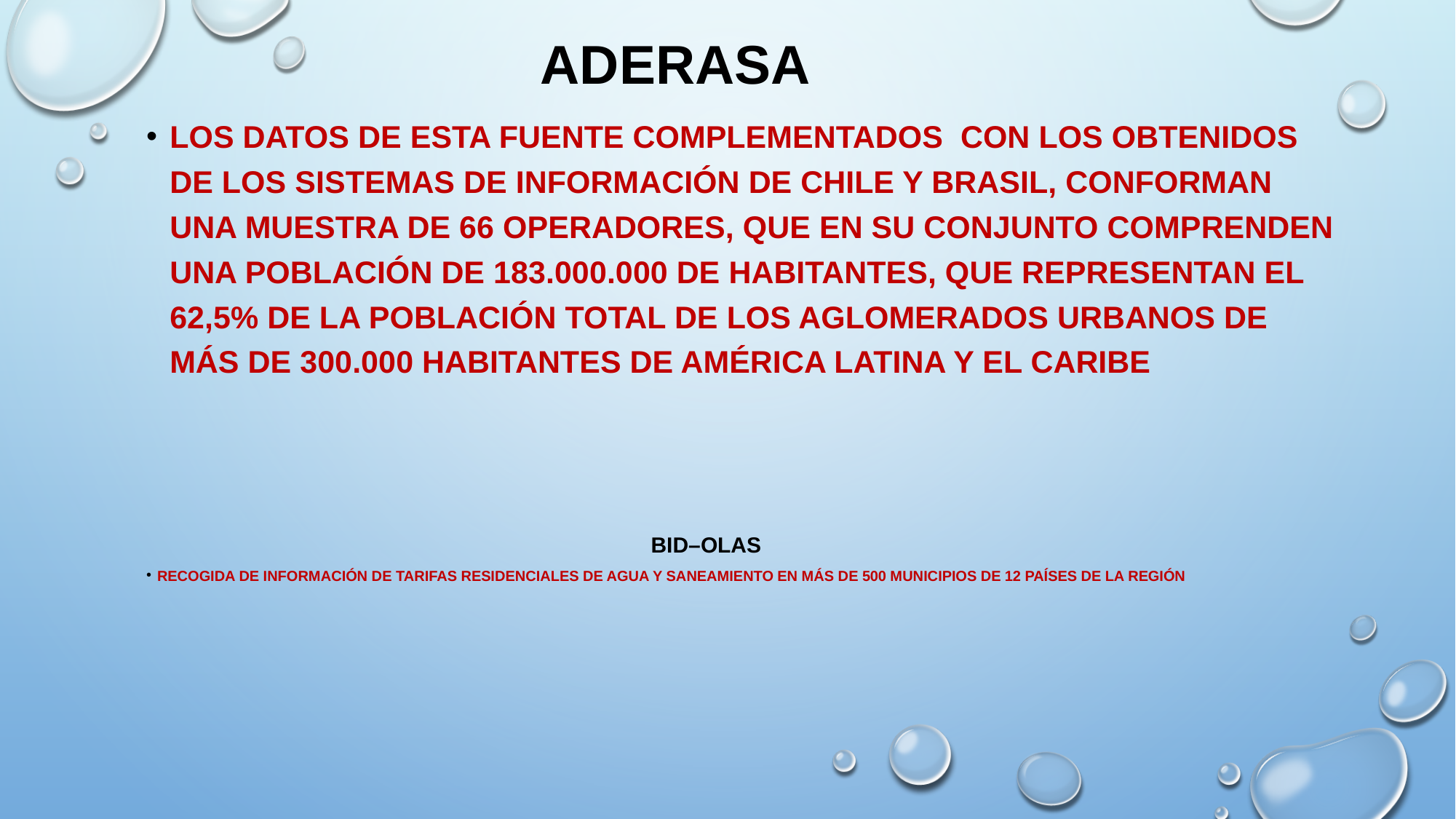

# ADERASA
los datos DE esta fuente complementados  con los obtenidos de los sistemas de información de Chile y Brasil, conforman una muestra de 66 operadores, que en su conjunto comprenden una población de 183.000.000 de habitantes, que representan el 62,5% de la población total de los aglomerados urbanos de más de 300.000 habitantes de América Latina y el Caribe
BID–OLAS
Recogida de información de tarifas residenciales de agua y saneamiento en más de 500 municipios de 12 países de la región